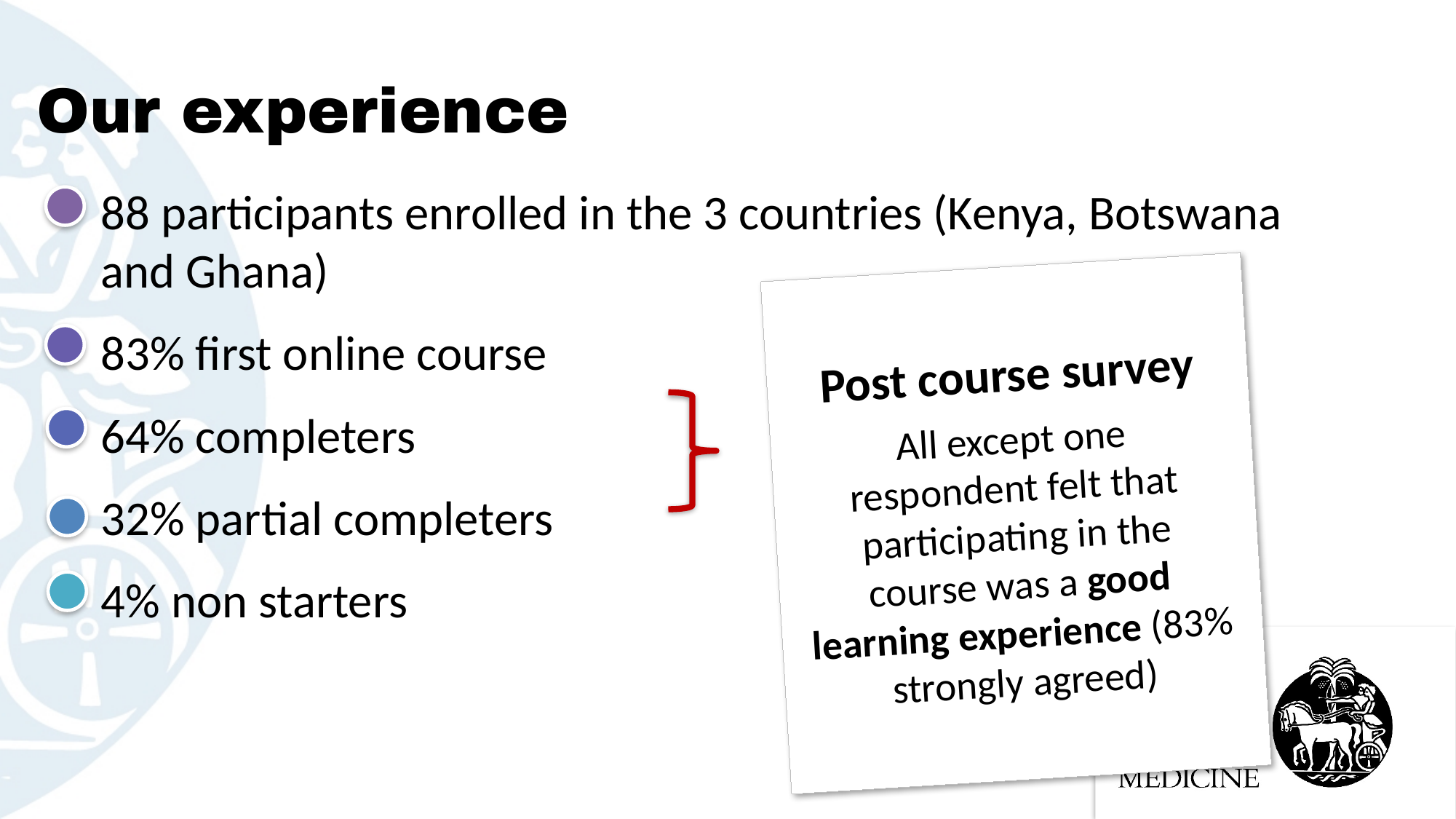

# Our experience
88 participants enrolled in the 3 countries (Kenya, Botswana and Ghana)
83% first online course
64% completers
32% partial completers
4% non starters

Post course survey
All except one respondent felt that participating in the course was a good learning experience (83% strongly agreed)